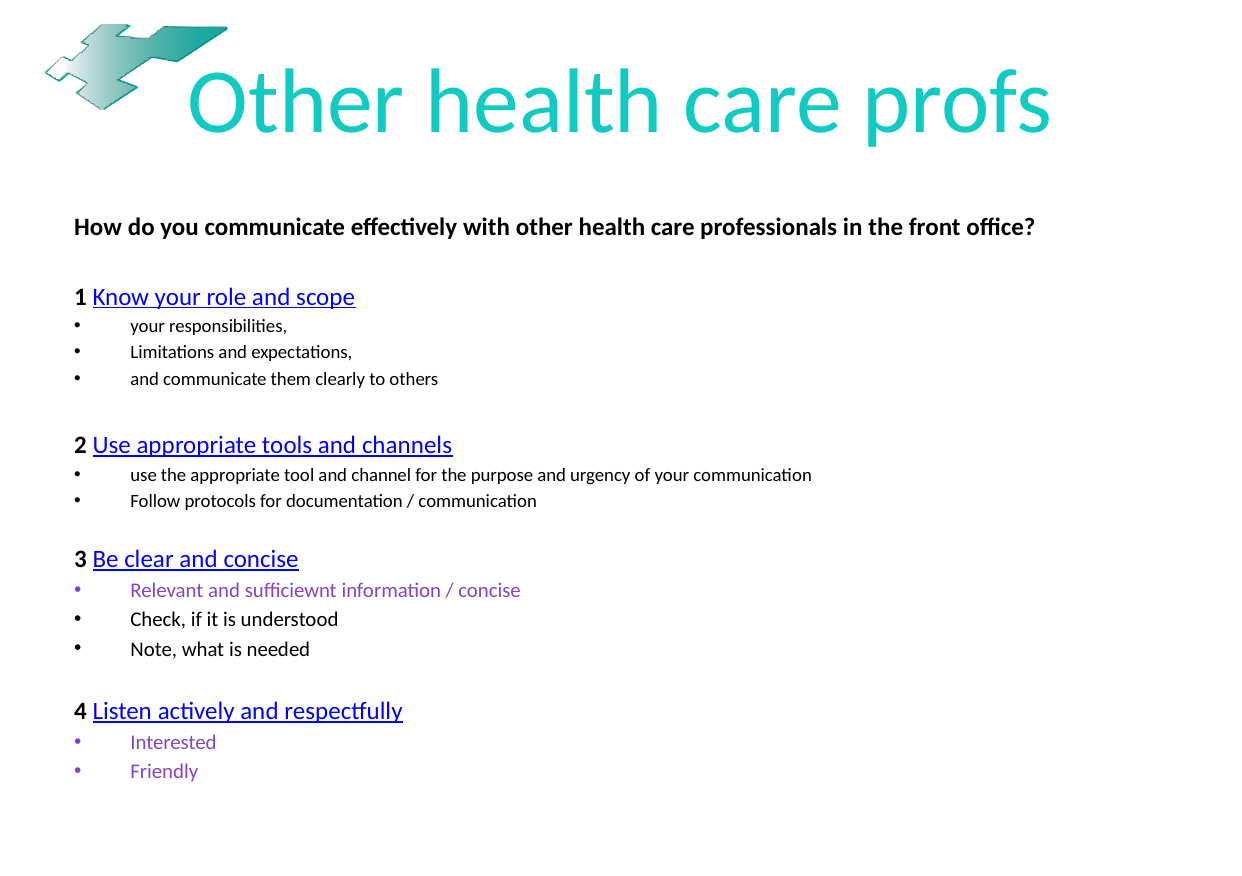

# Other health care profs
How do you communicate effectively with other health care professionals in the front office?

1 Know your role and scope
your responsibilities,
Limitations and expectations,
and communicate them clearly to others

2 Use appropriate tools and channels
use the appropriate tool and channel for the purpose and urgency of your communication
Follow protocols for documentation / communication

3 Be clear and concise
Relevant and sufficiewnt information / concise
Check, if it is understood
Note, what is needed

4 Listen actively and respectfully
Interested
Friendly